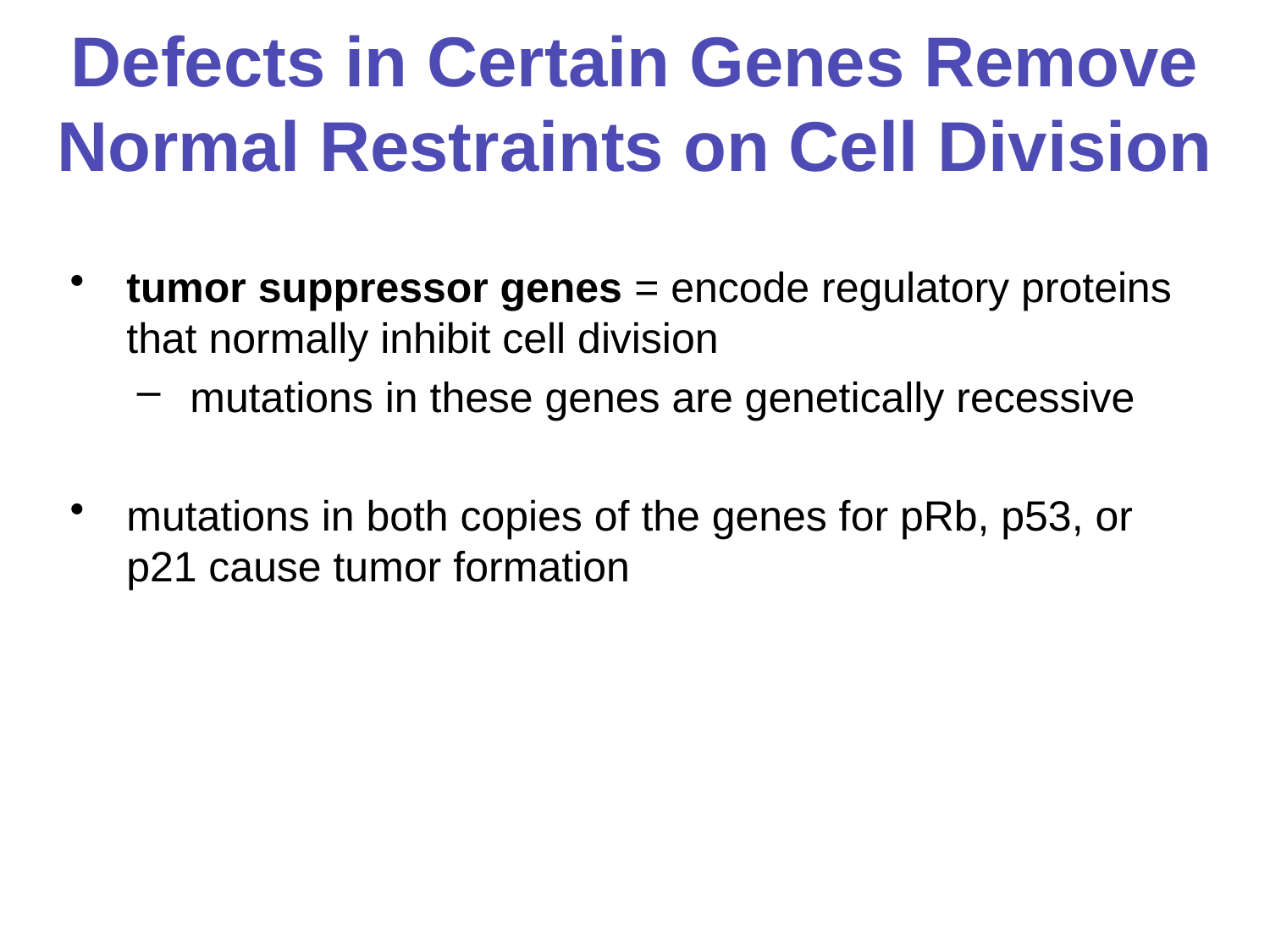

# Defects in Certain Genes Remove Normal Restraints on Cell Division
tumor suppressor genes = encode regulatory proteins that normally inhibit cell division
mutations in these genes are genetically recessive

mutations in both copies of the genes for pRb, p53, or p21 cause tumor formation